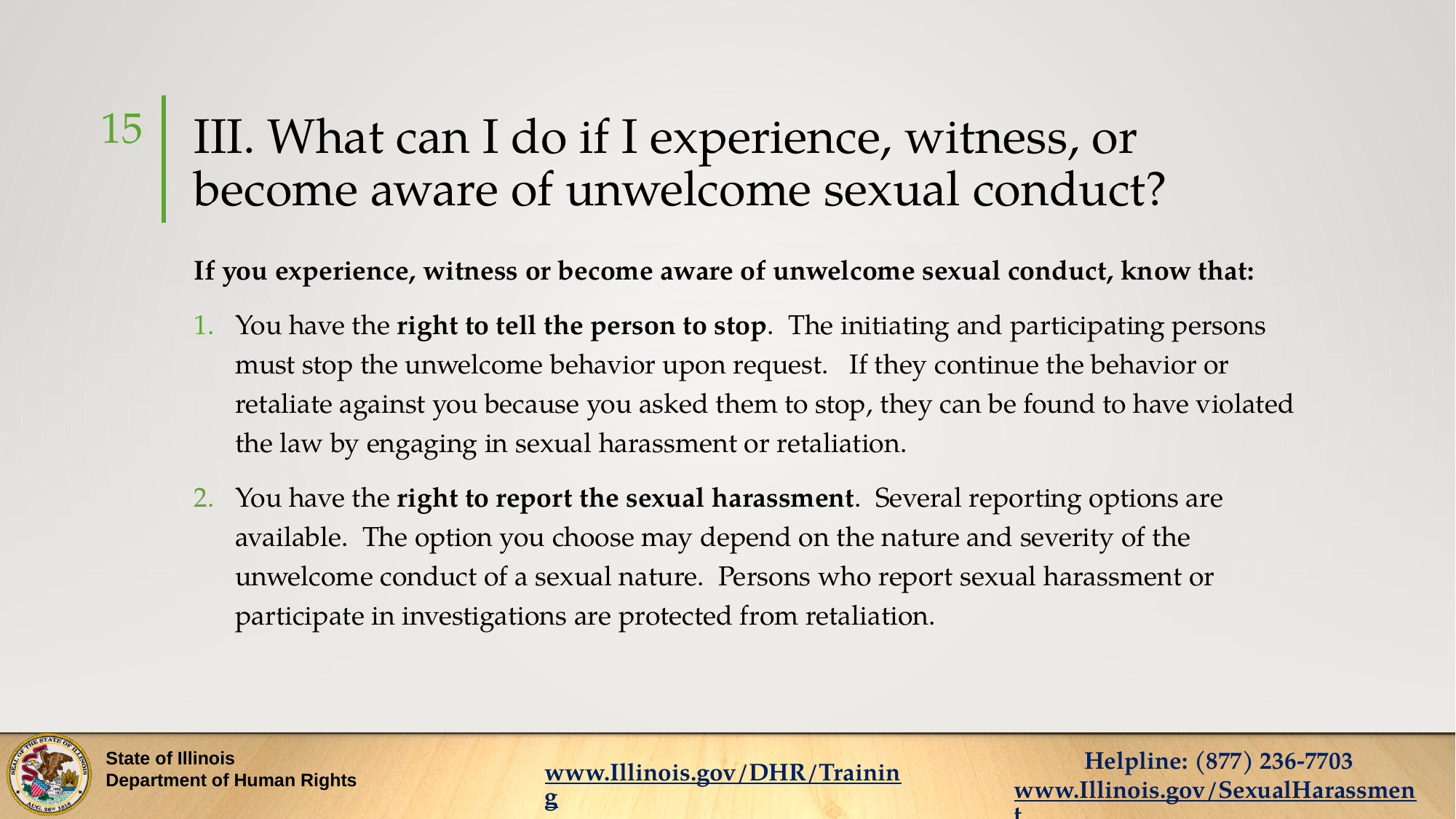

15
# III. What can I do if I experience, witness, or become aware of unwelcome sexual conduct?
If you experience, witness or become aware of unwelcome sexual conduct, know that:
You have the right to tell the person to stop.  The initiating and participating persons must stop the unwelcome behavior upon request.   If they continue the behavior or retaliate against you because you asked them to stop, they can be found to have violated the law by engaging in sexual harassment or retaliation.
You have the right to report the sexual harassment.  Several reporting options are available.  The option you choose may depend on the nature and severity of the unwelcome conduct of a sexual nature.  Persons who report sexual harassment or participate in investigations are protected from retaliation.